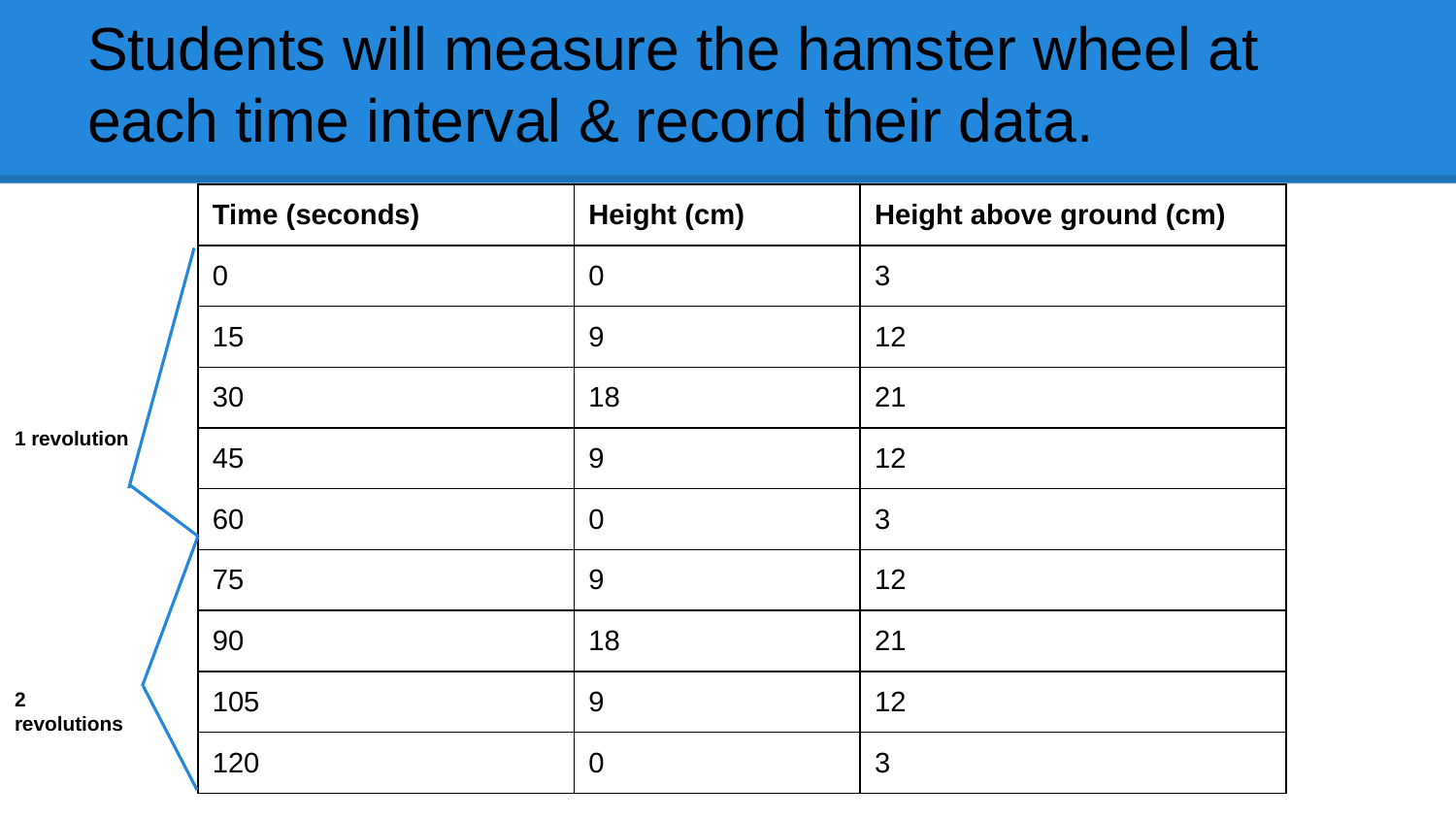

# Students will measure the hamster wheel at each time interval & record their data.
| Time (seconds) | Height (cm) | Height above ground (cm) |
| --- | --- | --- |
| 0 | 0 | 3 |
| 15 | 9 | 12 |
| 30 | 18 | 21 |
| 45 | 9 | 12 |
| 60 | 0 | 3 |
| 75 | 9 | 12 |
| 90 | 18 | 21 |
| 105 | 9 | 12 |
| 120 | 0 | 3 |
1 revolution
2 revolutions